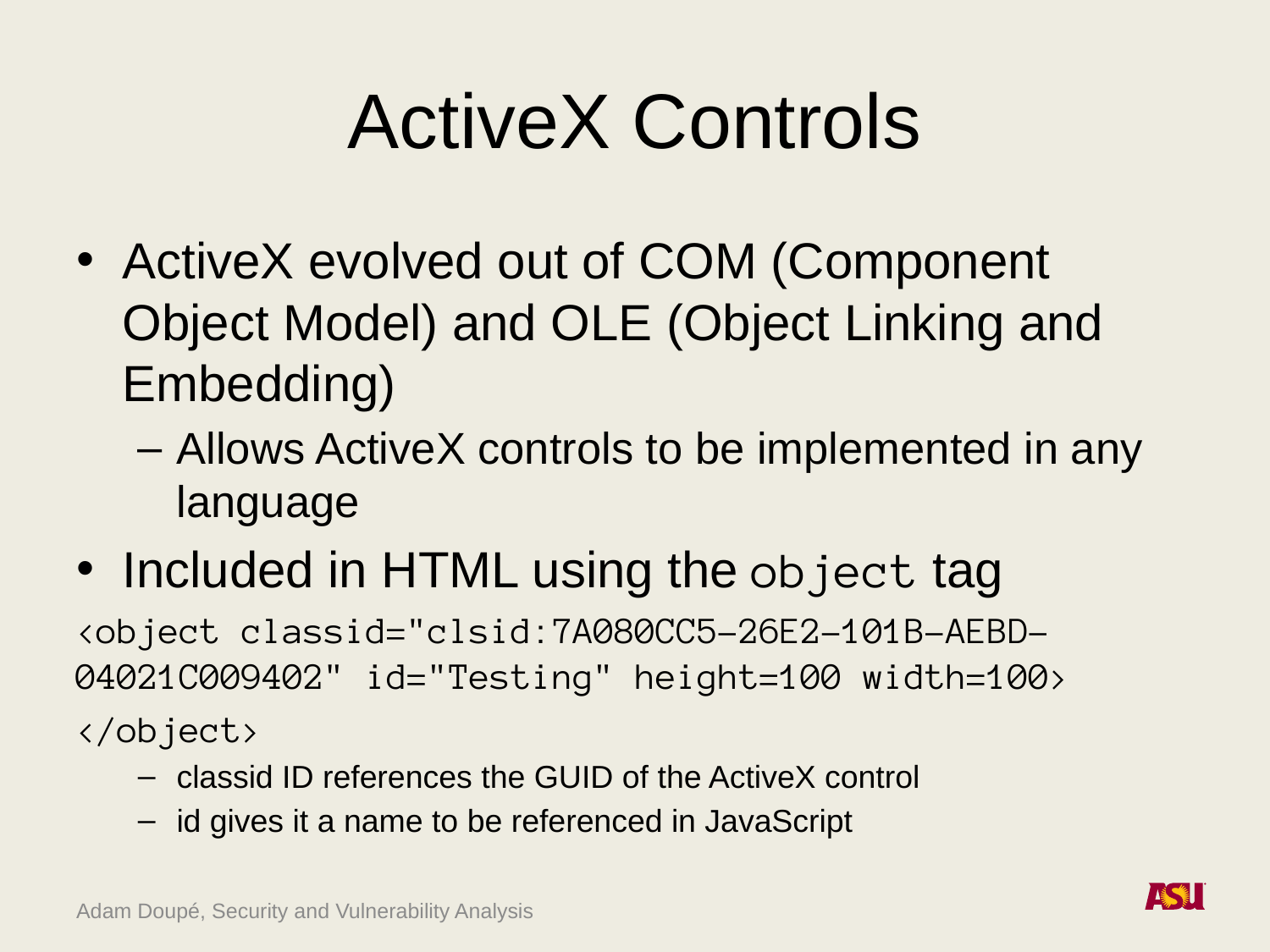

# ActiveX Controls
ActiveX evolved out of COM (Component Object Model) and OLE (Object Linking and Embedding)
Allows ActiveX controls to be implemented in any language
Included in HTML using the object tag
<object classid="clsid:7A080CC5-26E2-101B-AEBD-04021C009402" id="Testing" height=100 width=100>
</object>
classid ID references the GUID of the ActiveX control
id gives it a name to be referenced in JavaScript